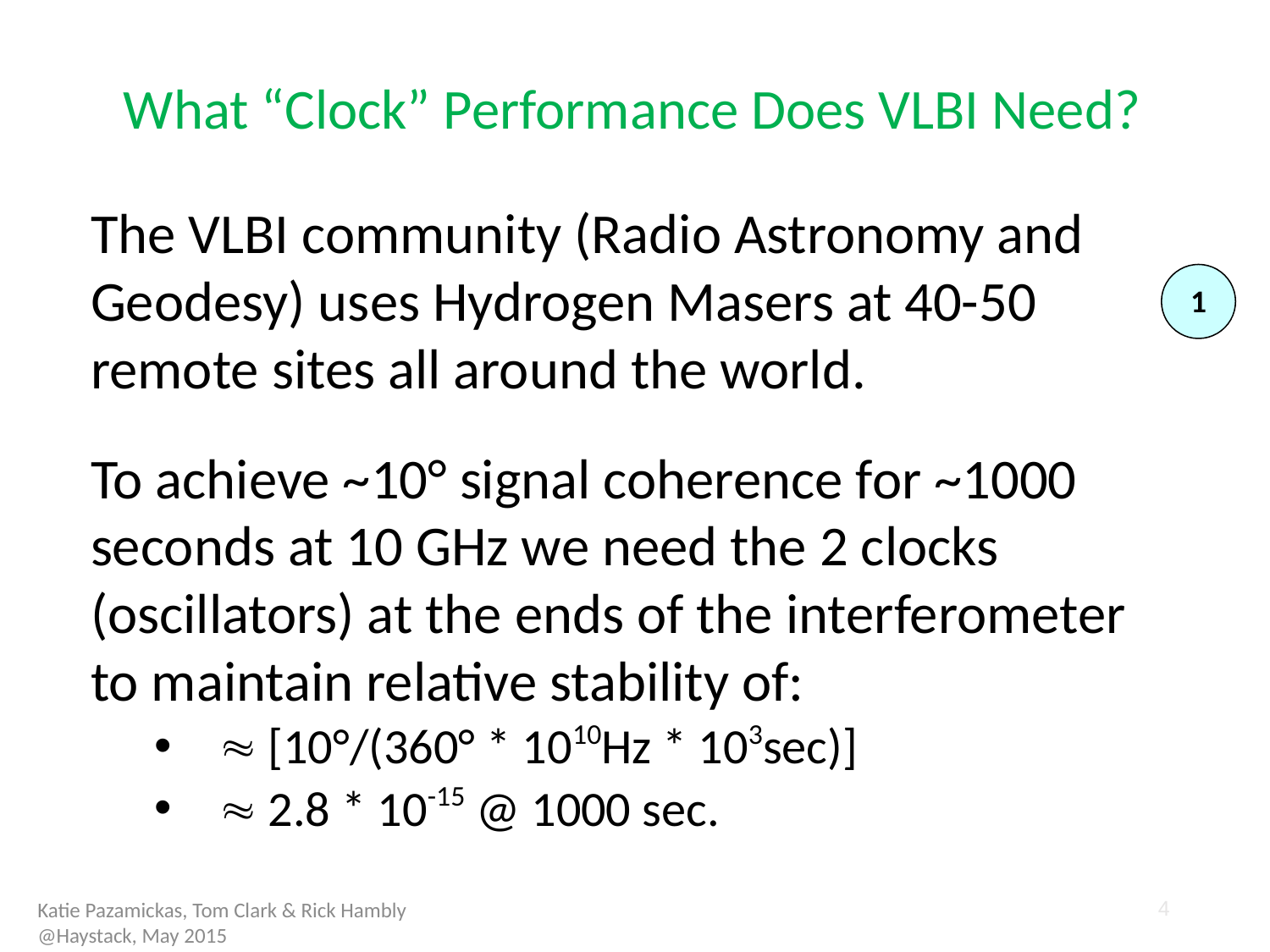

# What “Clock” Performance Does VLBI Need?
The VLBI community (Radio Astronomy and Geodesy) uses Hydrogen Masers at 40-50 remote sites all around the world.
To achieve ~10° signal coherence for ~1000 seconds at 10 GHz we need the 2 clocks (oscillators) at the ends of the interferometer to maintain relative stability of:
≈ [10°/(360° * 1010Hz * 103sec)]
≈ 2.8 * 10-15 @ 1000 sec.

1
4
Katie Pazamickas, Tom Clark & Rick Hambly
@Haystack, May 2015